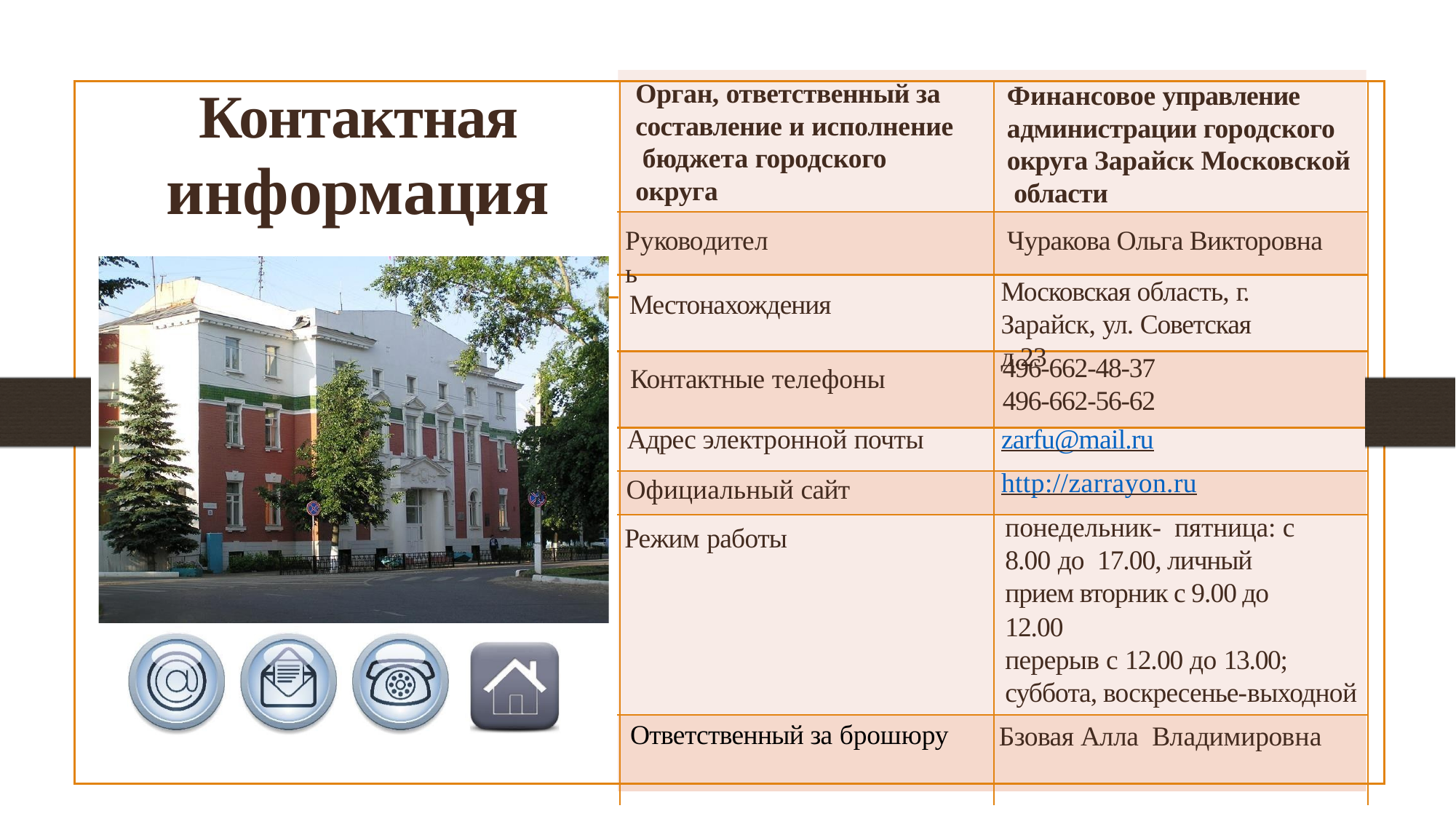

Орган, ответственный за  составление и исполнение  бюджета городского  округа
Контактная
информация
Финансовое управление  администрации городского  округа Зарайск Московской  области
Руководитель
Чуракова Ольга Викторовна

Московская область, г.  Зарайск, ул. Советская д.23
Местонахождения
496-662-48-37
496-662-56-62
Контактные телефоны
Адрес электронной почты
zarfu@mail.ru
http://zarrayon.ru
Официальный сайт
понедельник-  пятница: с 8.00 до  17.00, личный прием вторник с 9.00 до
12.00
перерыв с 12.00 до 13.00;
суббота, воскресенье-выходной
Режим работы
Ответственный за брошюру
Бзовая Алла  Владимировна